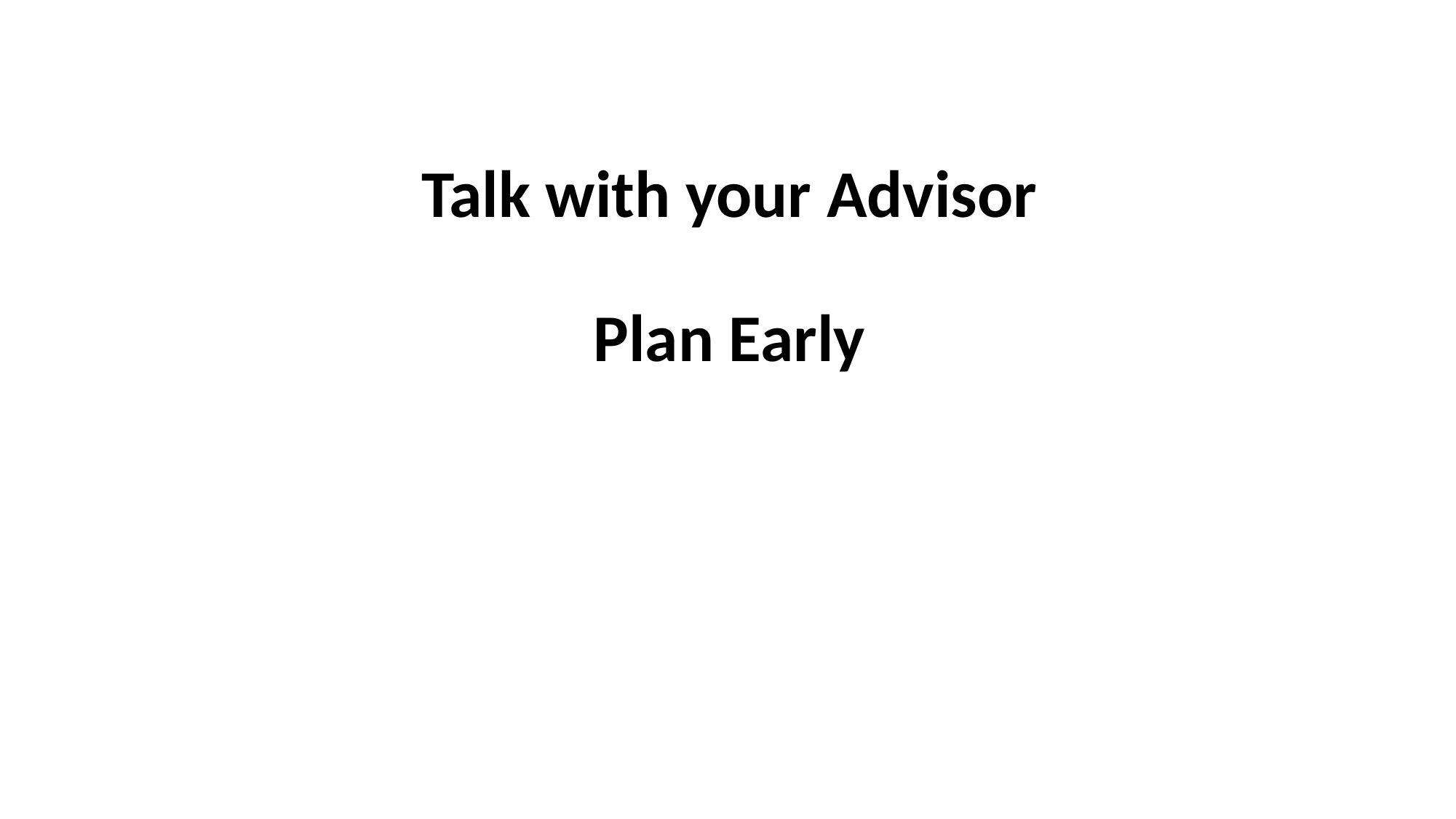

# Talk with your Advisor Plan Early